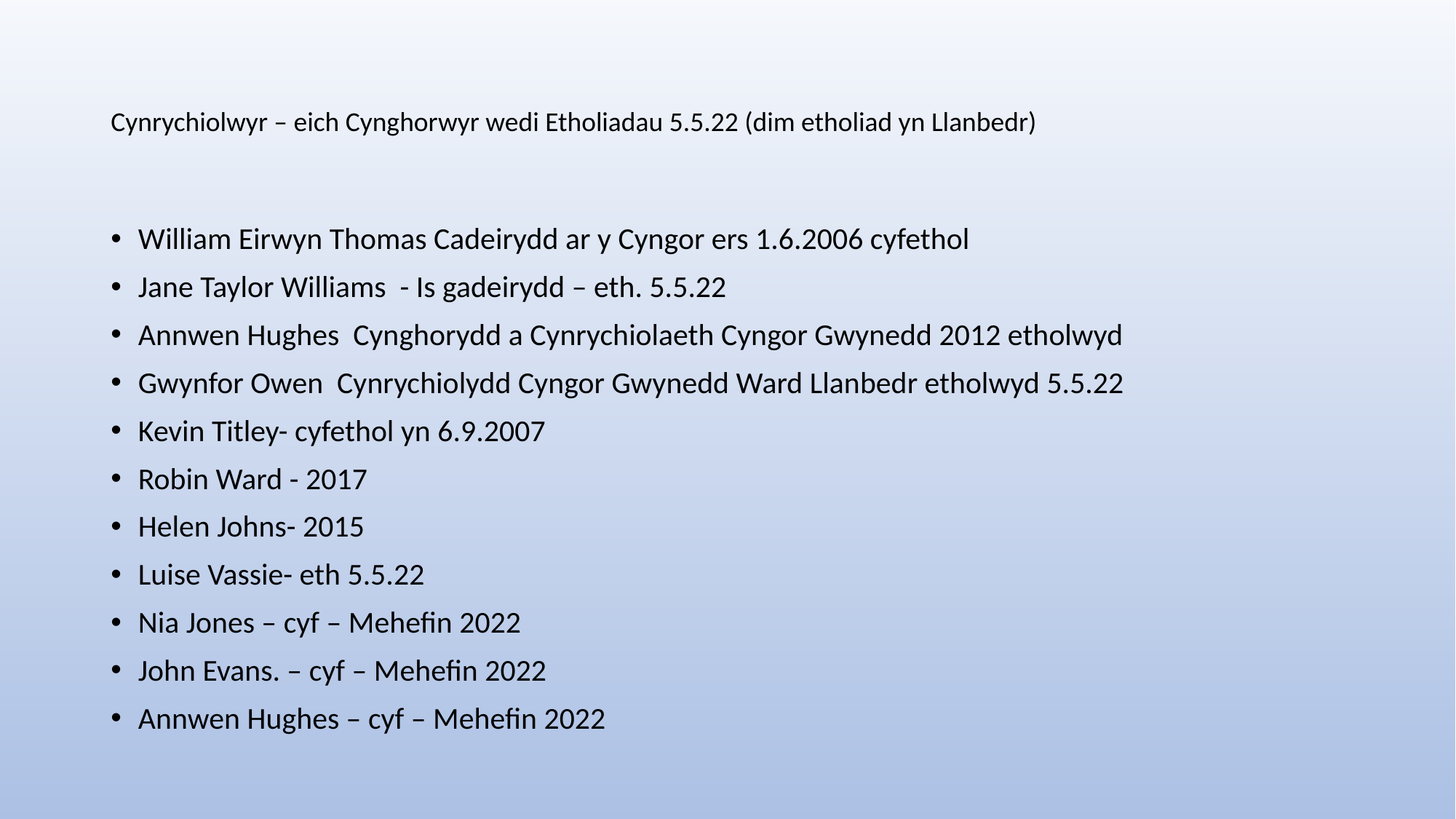

# Cynrychiolwyr – eich Cynghorwyr wedi Etholiadau 5.5.22 (dim etholiad yn Llanbedr)
William Eirwyn Thomas Cadeirydd ar y Cyngor ers 1.6.2006 cyfethol
Jane Taylor Williams  - Is gadeirydd – eth. 5.5.22
Annwen Hughes  Cynghorydd a Cynrychiolaeth Cyngor Gwynedd 2012 etholwyd
Gwynfor Owen  Cynrychiolydd Cyngor Gwynedd Ward Llanbedr etholwyd 5.5.22
Kevin Titley- cyfethol yn 6.9.2007
Robin Ward - 2017
Helen Johns- 2015
Luise Vassie- eth 5.5.22
Nia Jones – cyf – Mehefin 2022
John Evans. – cyf – Mehefin 2022
Annwen Hughes – cyf – Mehefin 2022